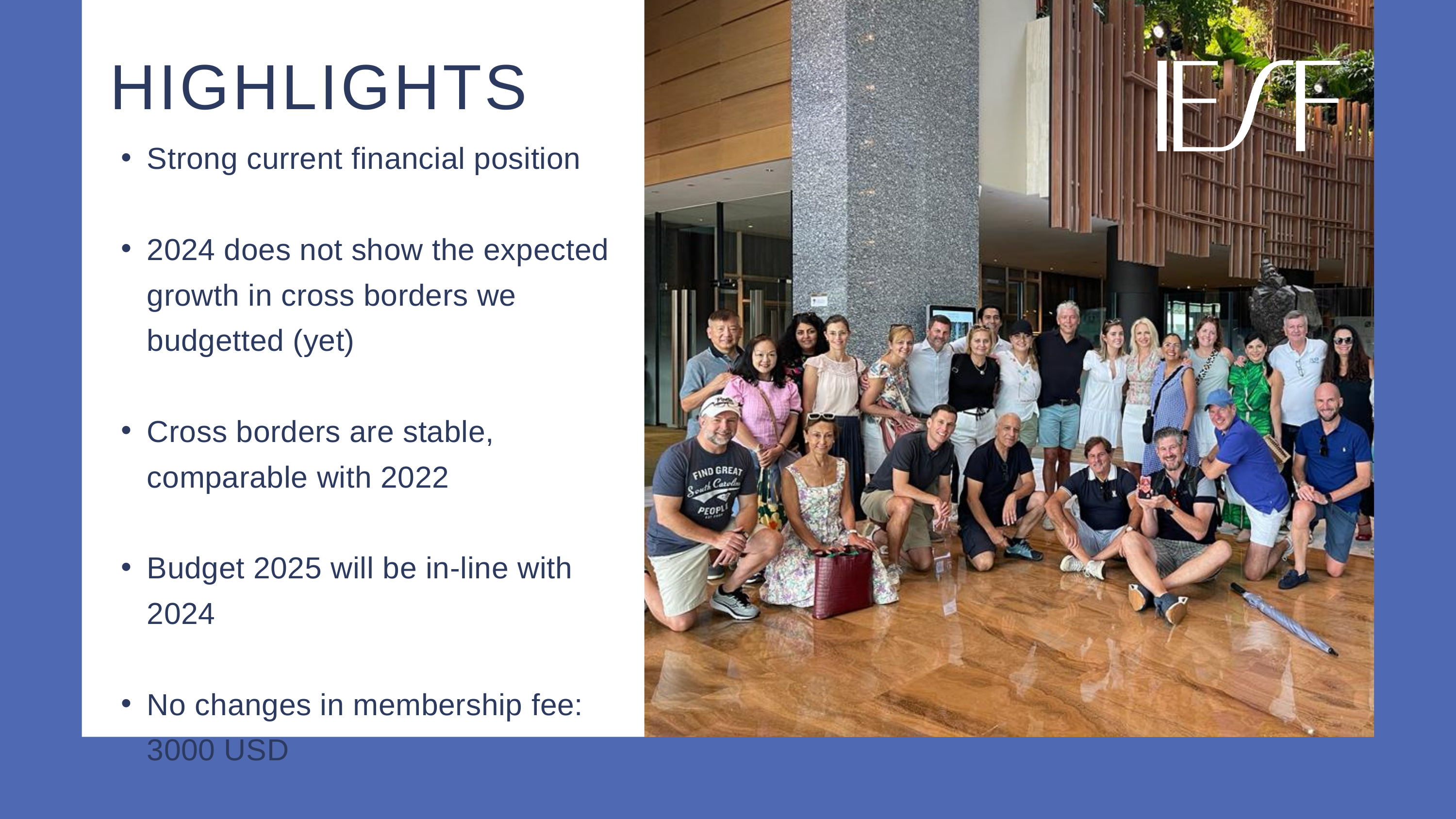

HIGHLIGHTS

Strong current financial position

2024 does not show the expected growth in cross borders we budgetted (yet)

Cross borders are stable, comparable with 2022

Budget 2025 will be in-line with 2024

No changes in membership fee: 3000 USD